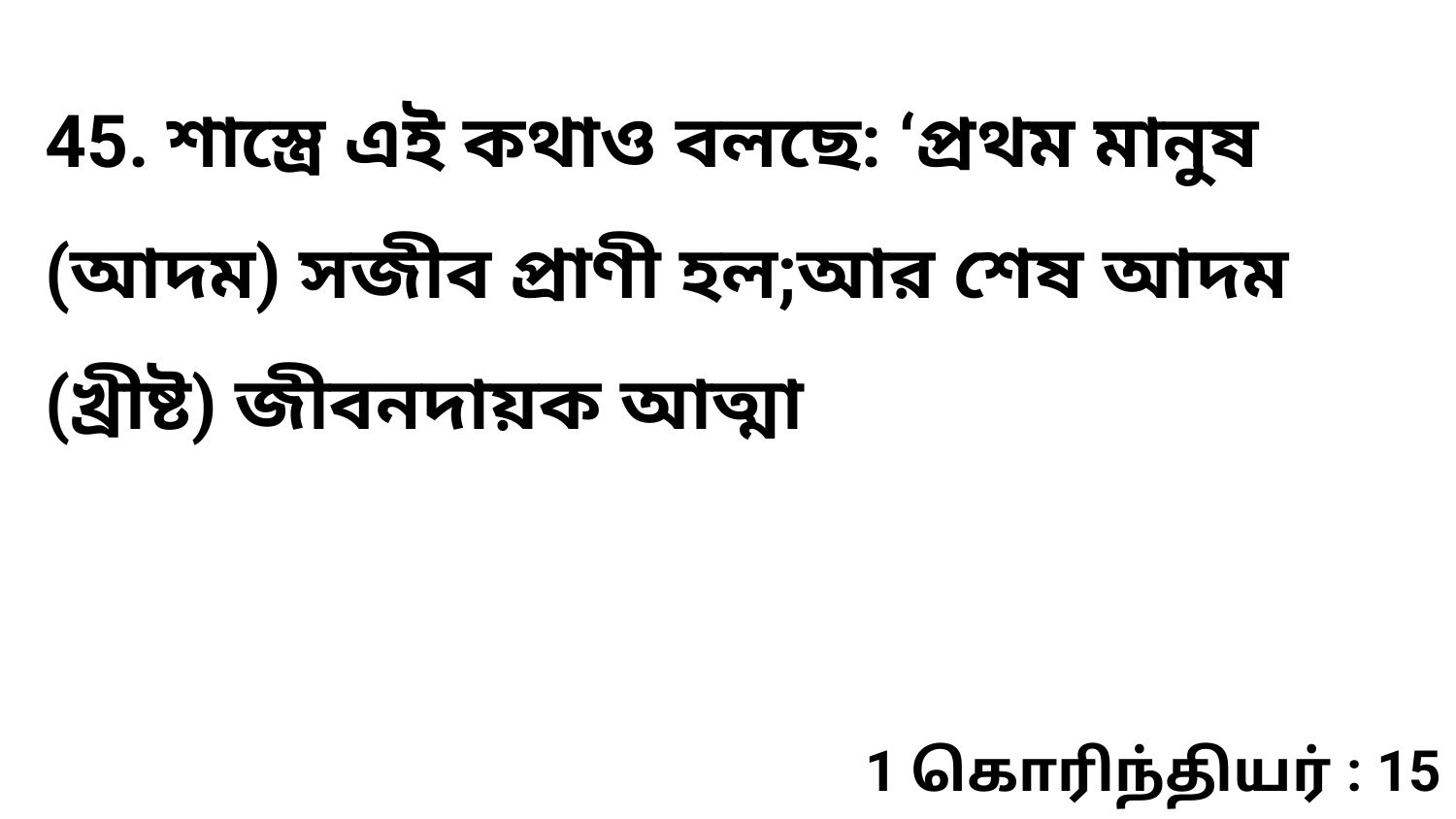

45. শাস্ত্রে এই কথাও বলছে: ‘প্রথম মানুষ (আদম) সজীব প্রাণী হল;আর শেষ আদম (খ্রীষ্ট) জীবনদায়ক আত্মা
1 கொரிந்தியர் : 15